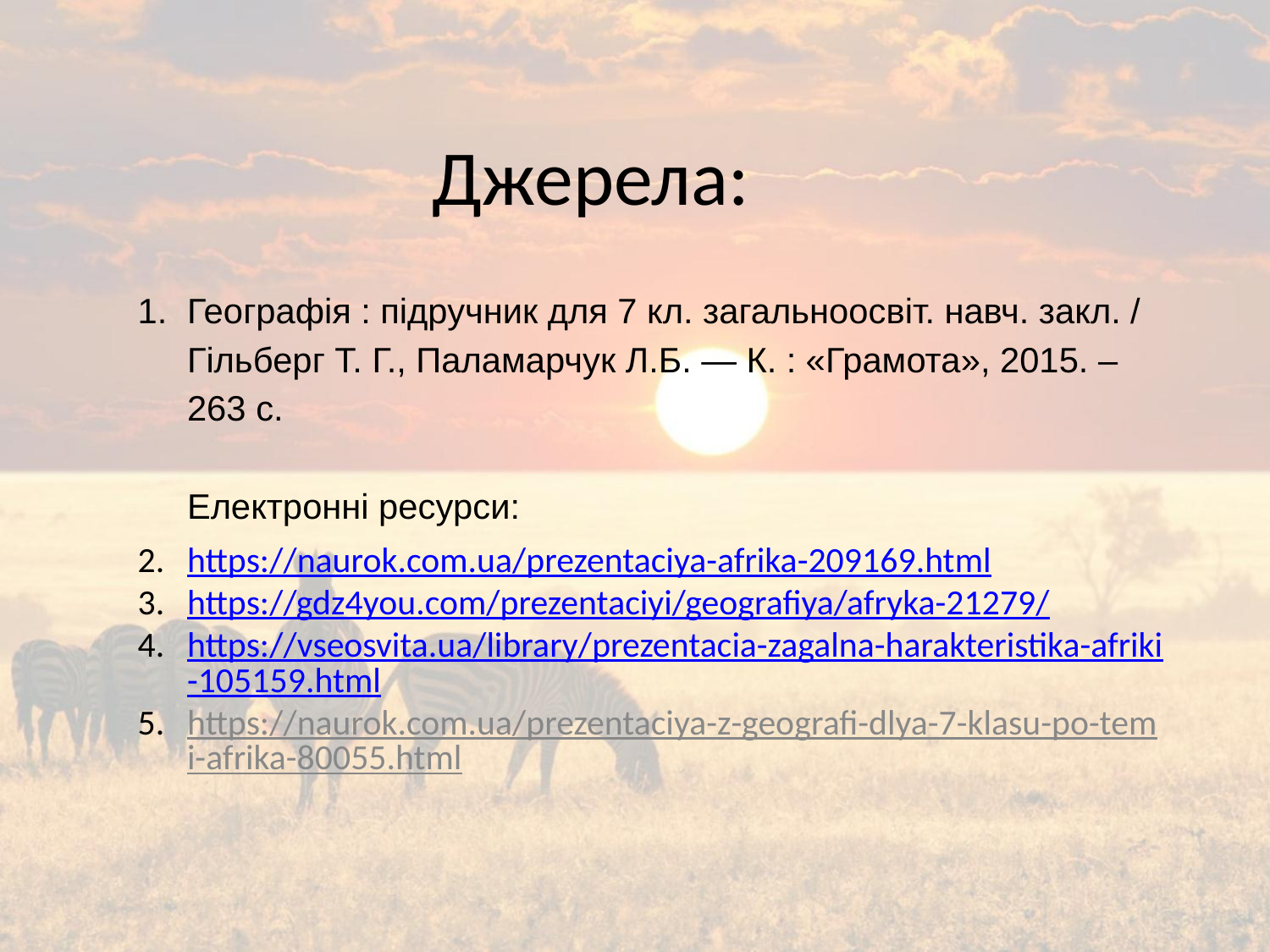

# Джерела:
Географія : підручник для 7 кл. загальноосвіт. навч. закл. / Гільберг Т. Г., Паламарчук Л.Б. — К. : «Грамота», 2015. – 263 с.

Електронні ресурси:
https://naurok.com.ua/prezentaciya-afrika-209169.html
https://gdz4you.com/prezentaciyi/geografiya/afryka-21279/
https://vseosvita.ua/library/prezentacia-zagalna-harakteristika-afriki-105159.html
https://naurok.com.ua/prezentaciya-z-geografi-dlya-7-klasu-po-temi-afrika-80055.html